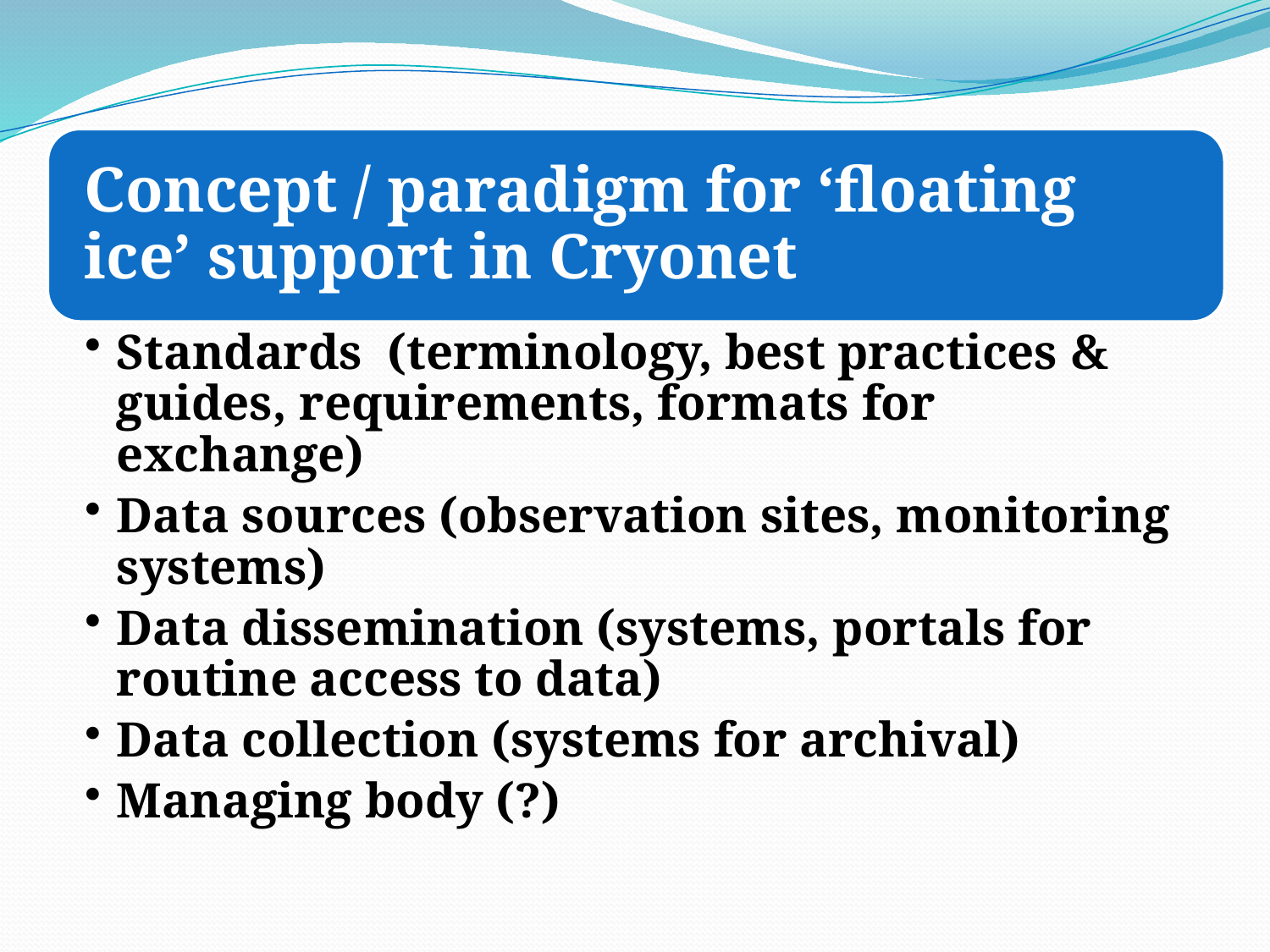

Concept / paradigm for ‘floating ice’ support in Cryonet
Standards  (terminology, best practices & guides, requirements, formats for exchange)
Data sources (observation sites, monitoring systems)
Data dissemination (systems, portals for routine access to data)
Data collection (systems for archival)
Managing body (?)